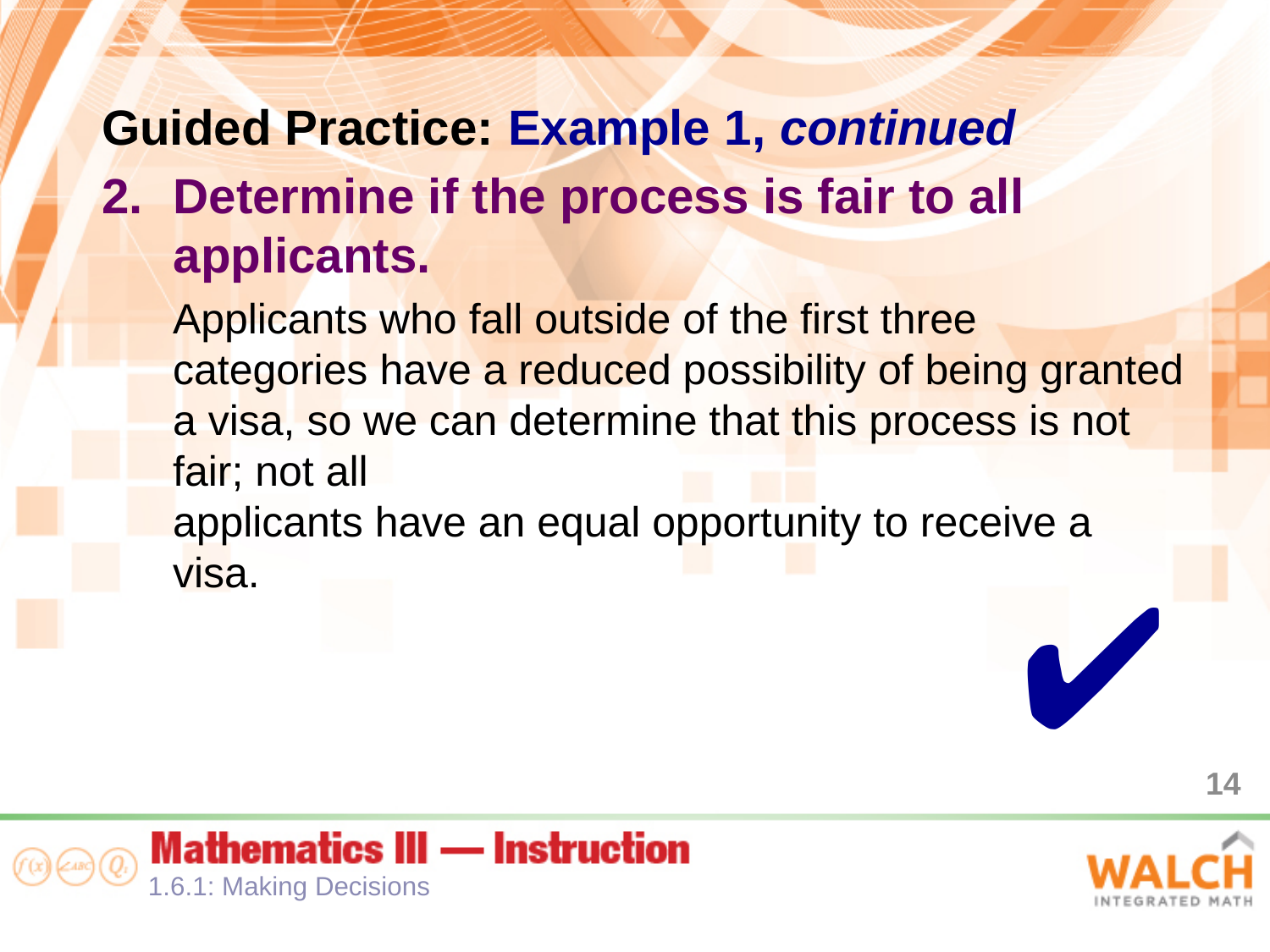

Guided Practice: Example 1, continued
Determine if the process is fair to all applicants.
Applicants who fall outside of the first three categories have a reduced possibility of being granted a visa, so we can determine that this process is not fair; not all
applicants have an equal opportunity to receive a visa.
✔
14
1.6.1: Making Decisions